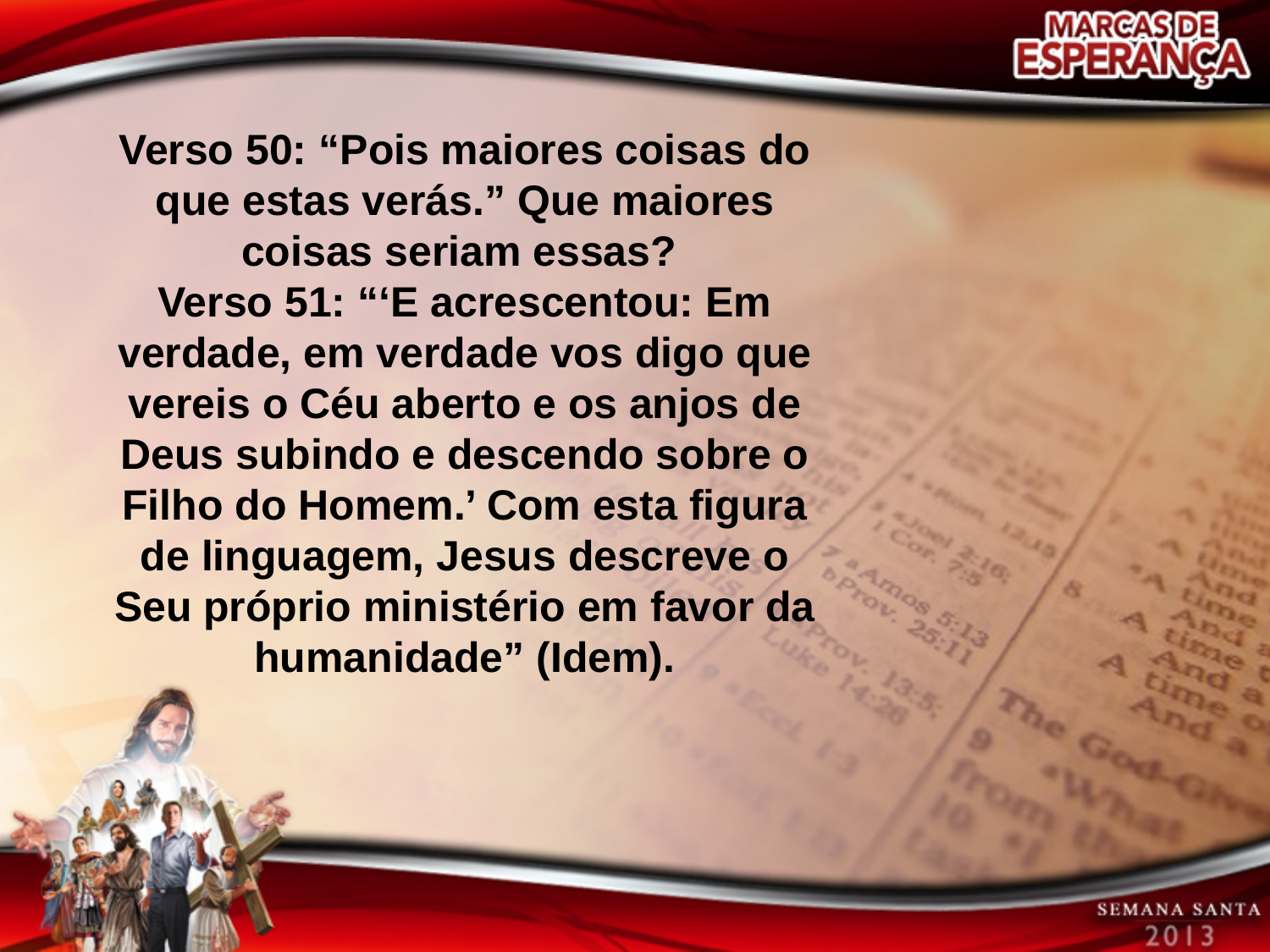

Verso 50: “Pois maiores coisas do que estas verás.” Que maiores coisas seriam essas?
Verso 51: “‘E acrescentou: Em verdade, em verdade vos digo que vereis o Céu aberto e os anjos de Deus subindo e descendo sobre o Filho do Homem.’ Com esta figura de linguagem, Jesus descreve o Seu próprio ministério em favor da humanidade” (Idem).